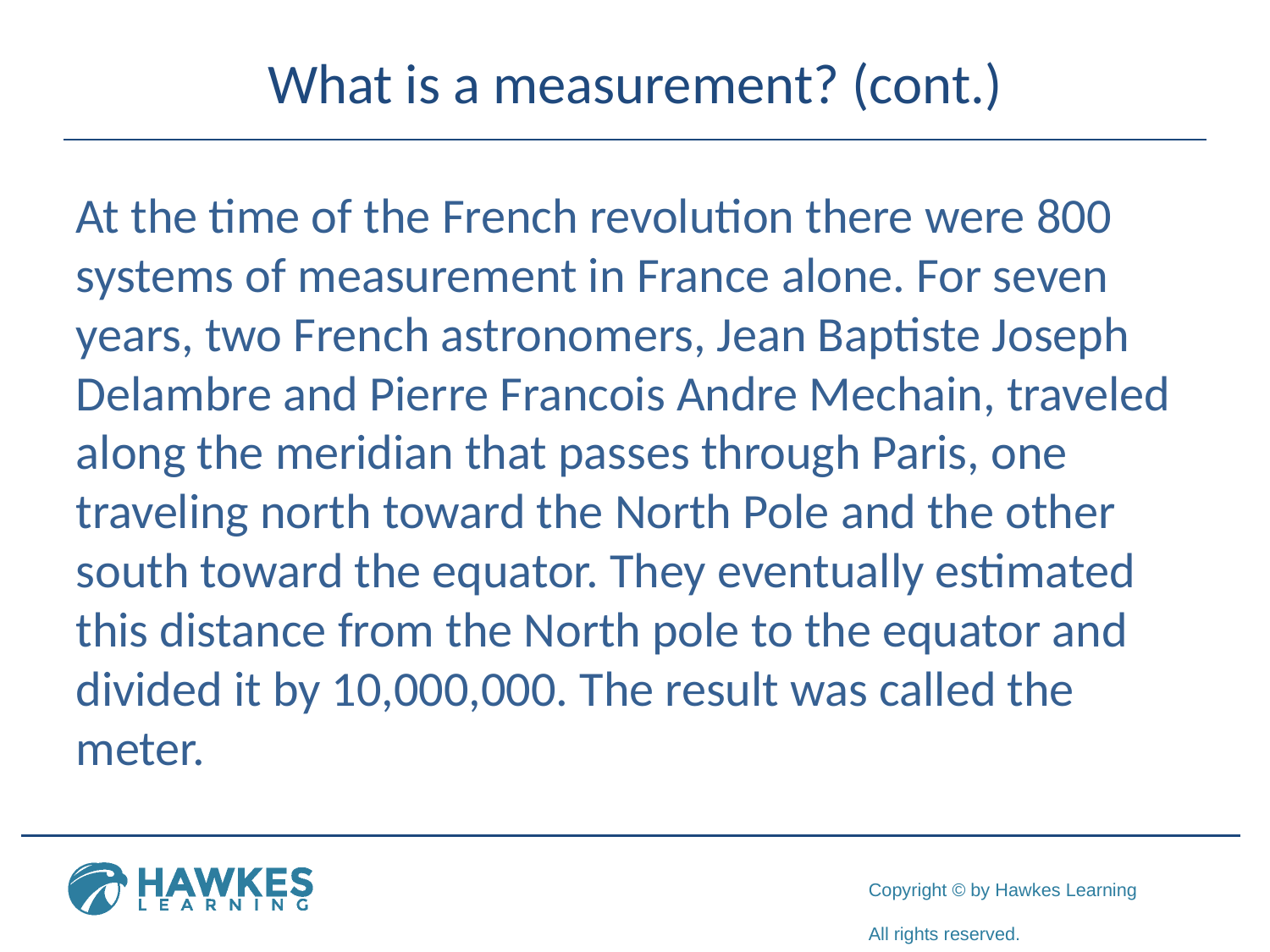

# What is a measurement? (cont.)
At the time of the French revolution there were 800 systems of measurement in France alone. For seven years, two French astronomers, Jean Baptiste Joseph Delambre and Pierre Francois Andre Mechain, traveled along the meridian that passes through Paris, one traveling north toward the North Pole and the other south toward the equator. They eventually estimated this distance from the North pole to the equator and divided it by 10,000,000. The result was called the meter.